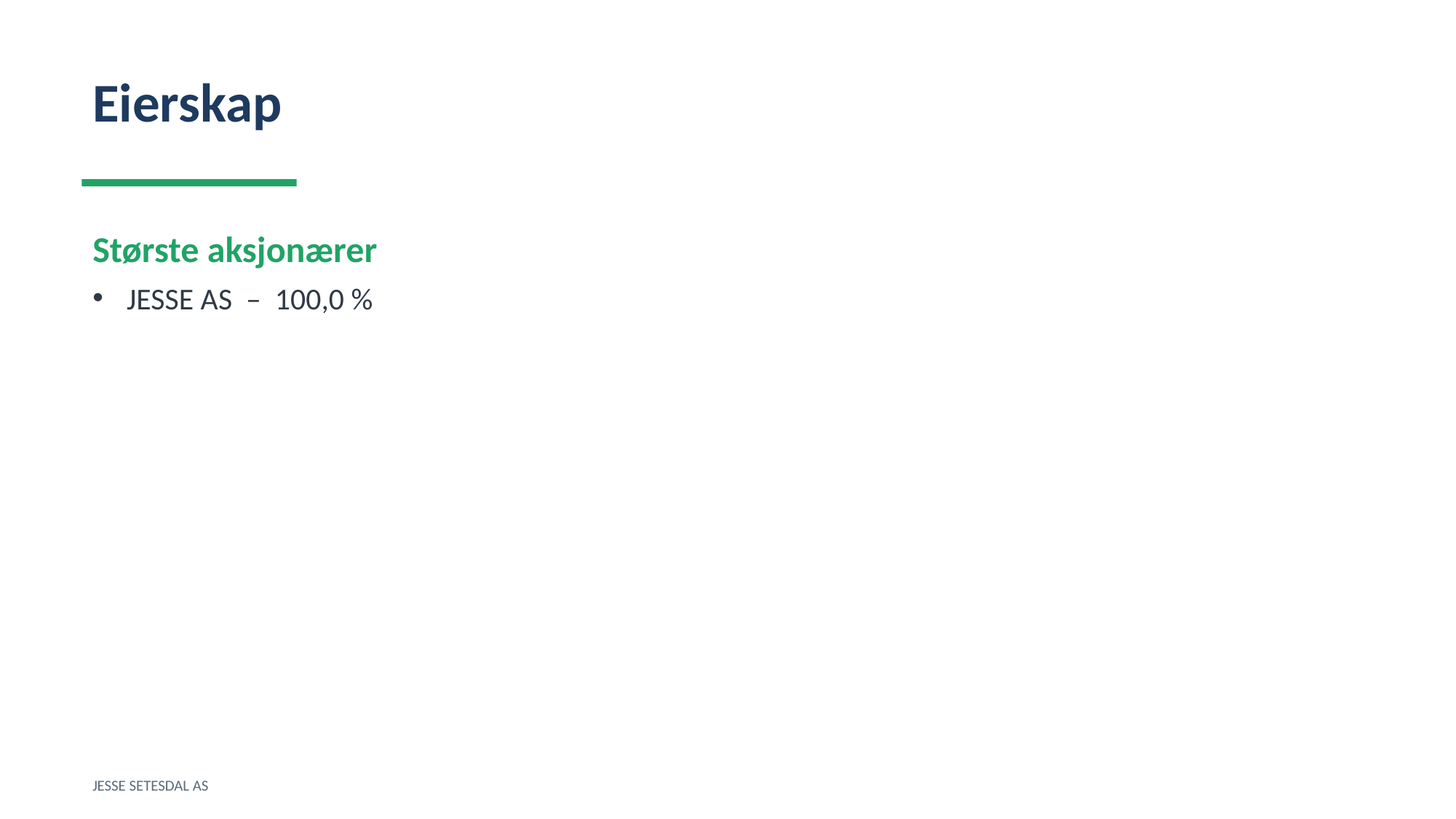

Eierskap

Største aksjonærer
JESSE AS  –  100,0 %
JESSE SETESDAL AS